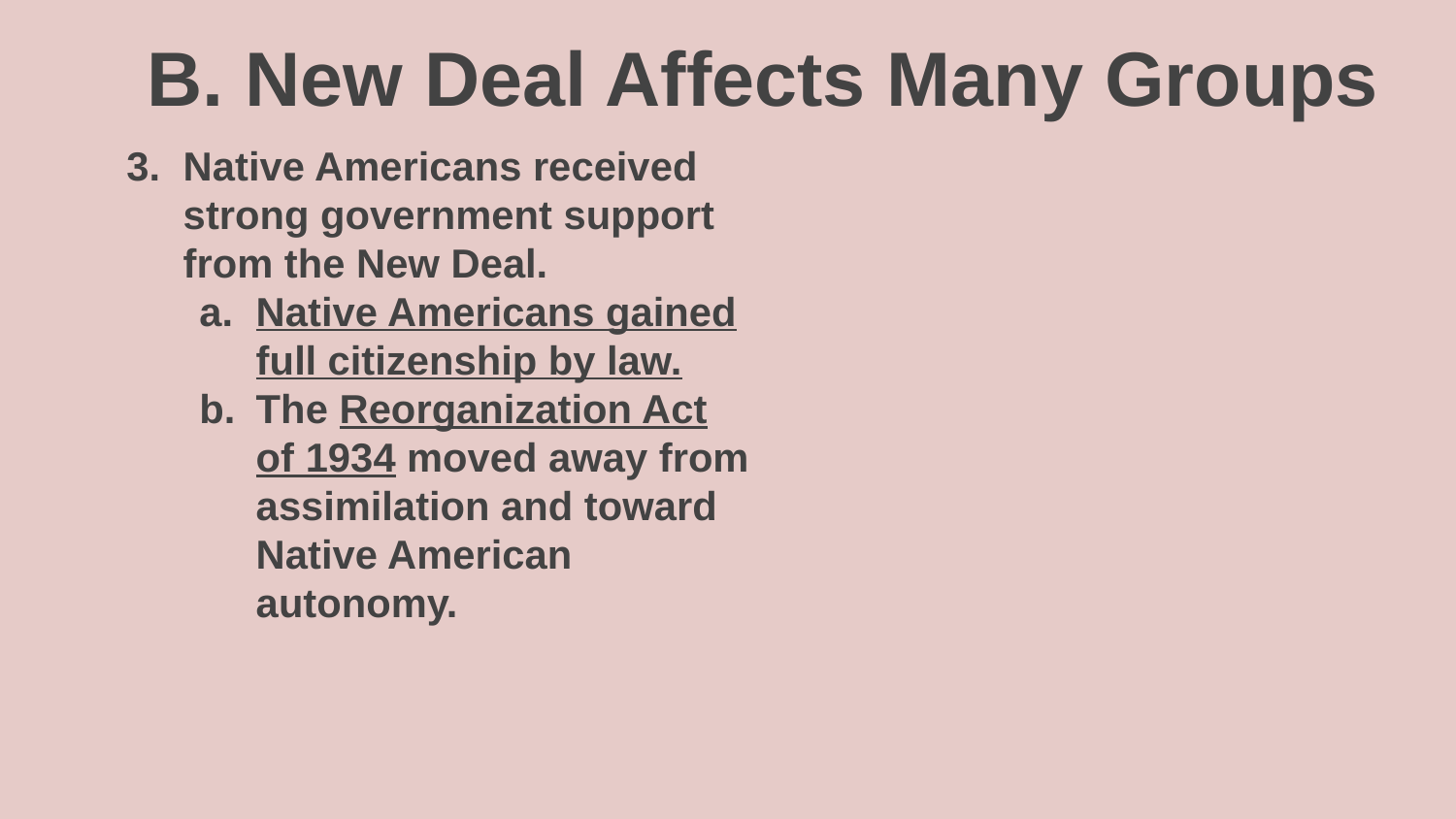

# B. New Deal Affects Many Groups
Native Americans received strong government support from the New Deal.
Native Americans gained full citizenship by law.
The Reorganization Act of 1934 moved away from assimilation and toward Native American autonomy.